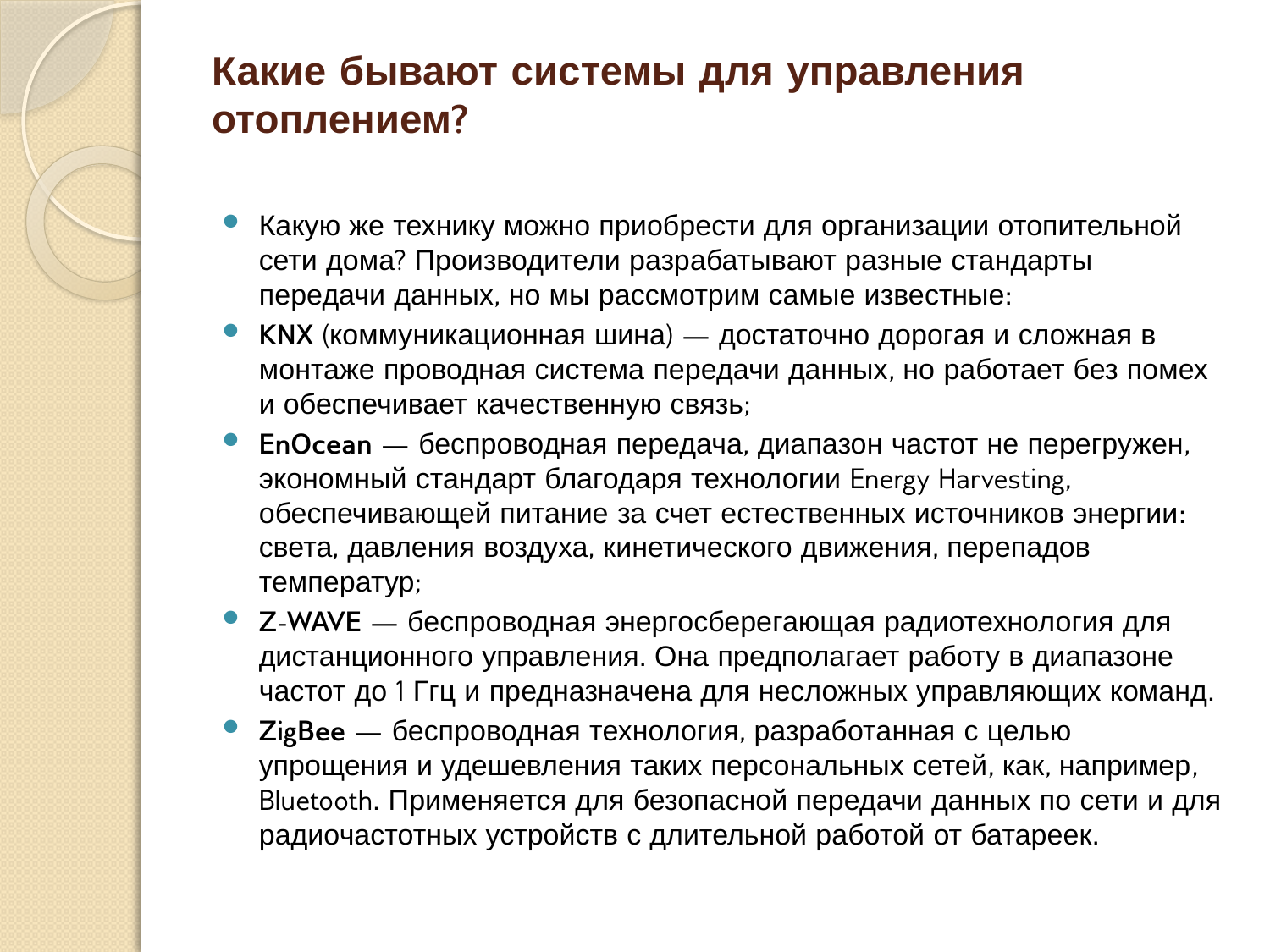

# Какие бывают системы для управления отоплением?
Какую же технику можно приобрести для организации отопительной сети дома? Производители разрабатывают разные стандарты передачи данных, но мы рассмотрим самые известные:
KNX (коммуникационная шина) — достаточно дорогая и сложная в монтаже проводная система передачи данных, но работает без помех и обеспечивает качественную связь;
EnOcean — беспроводная передача, диапазон частот не перегружен, экономный стандарт благодаря технологии Energy Harvesting, обеспечивающей питание за счет естественных источников энергии: света, давления воздуха, кинетического движения, перепадов температур;
Z-WAVE — беспроводная энергосберегающая радиотехнология для дистанционного управления. Она предполагает работу в диапазоне частот до 1 Ггц и предназначена для несложных управляющих команд.
ZigBee — беспроводная технология, разработанная с целью упрощения и удешевления таких персональных сетей, как, например, Bluetooth. Применяется для безопасной передачи данных по сети и для радиочастотных устройств с длительной работой от батареек.